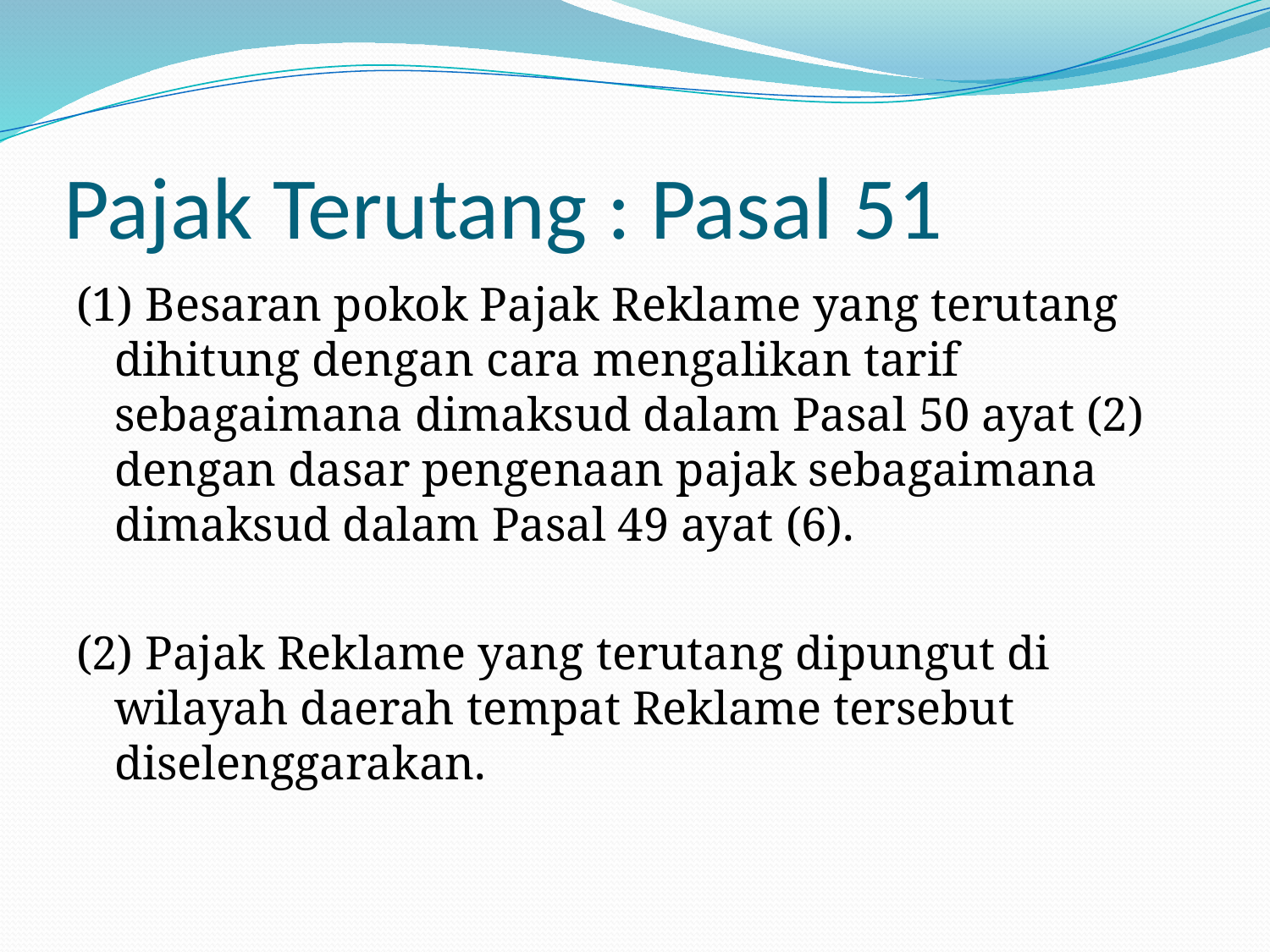

# Pajak Terutang : Pasal 51
(1) Besaran pokok Pajak Reklame yang terutang dihitung dengan cara mengalikan tarif sebagaimana dimaksud dalam Pasal 50 ayat (2) dengan dasar pengenaan pajak sebagaimana dimaksud dalam Pasal 49 ayat (6).

(2) Pajak Reklame yang terutang dipungut di wilayah daerah tempat Reklame tersebut diselenggarakan.